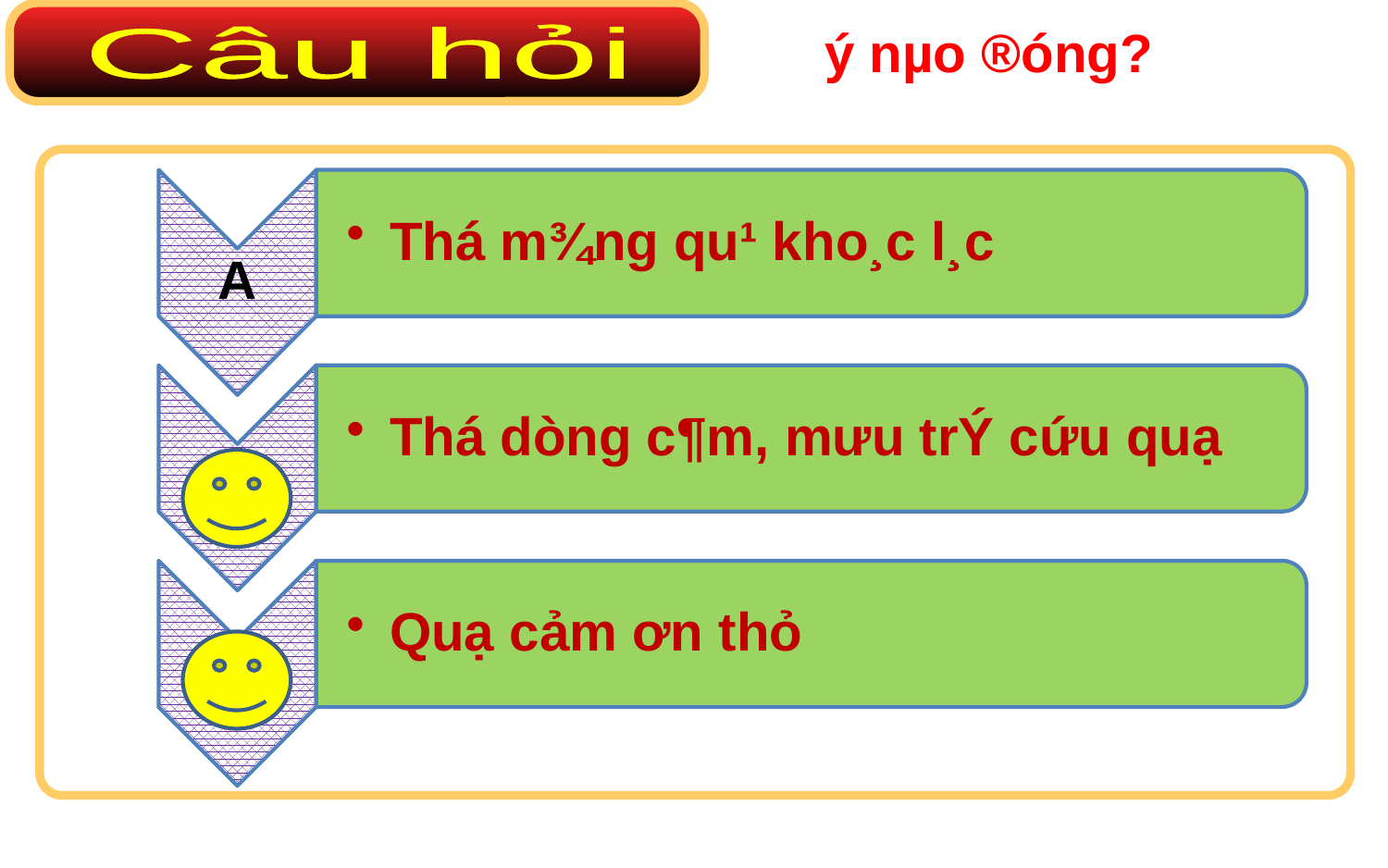

ý nµo ®óng?
Câu hỏi

A
Thá m¾ng qu¹ kho¸c l¸c
B
Thá dòng c¶m, mưu trÝ cứu quạ
C
Quạ cảm ơn thỏ